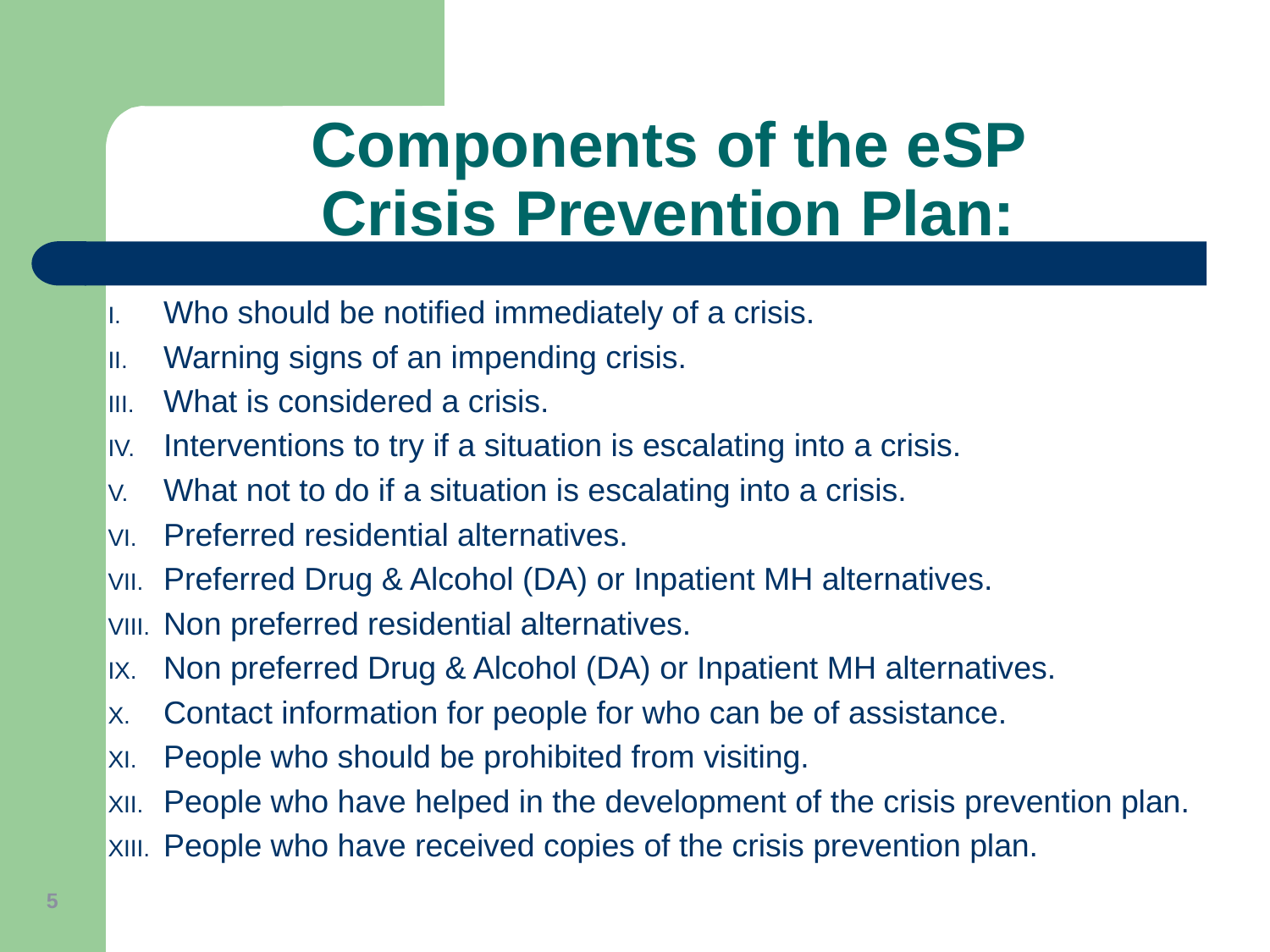

Components of the eSP
Crisis Prevention Plan:
Who should be notified immediately of a crisis.
Warning signs of an impending crisis.
What is considered a crisis.
Interventions to try if a situation is escalating into a crisis.
What not to do if a situation is escalating into a crisis.
Preferred residential alternatives.
Preferred Drug & Alcohol (DA) or Inpatient MH alternatives.
Non preferred residential alternatives.
Non preferred Drug & Alcohol (DA) or Inpatient MH alternatives.
Contact information for people for who can be of assistance.
People who should be prohibited from visiting.
People who have helped in the development of the crisis prevention plan.
People who have received copies of the crisis prevention plan.

5